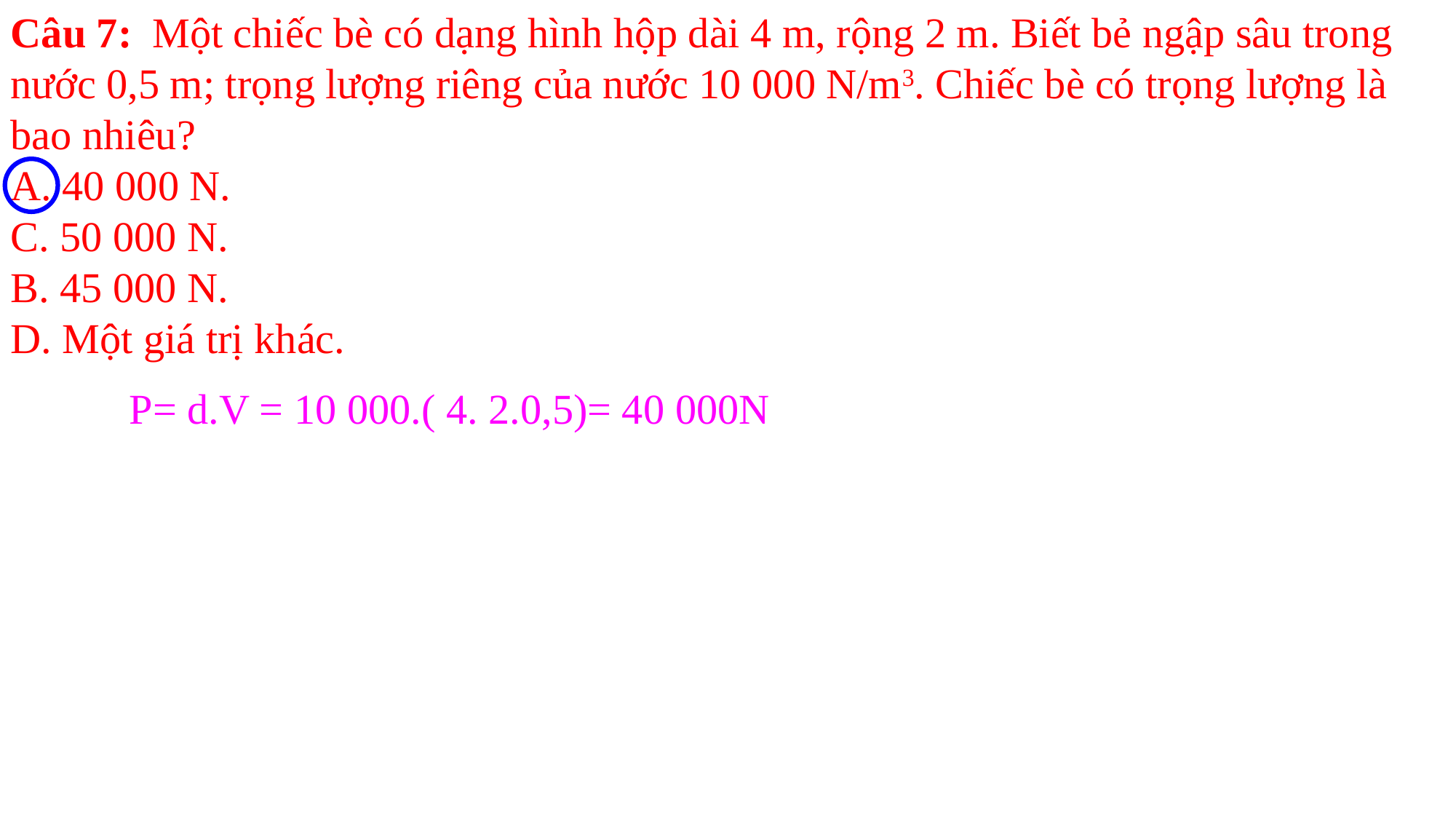

Câu 7:  Một chiếc bè có dạng hình hộp dài 4 m, rộng 2 m. Biết bẻ ngập sâu trong nước 0,5 m; trọng lượng riêng của nước 10 000 N/m3. Chiếc bè có trọng lượng là bao nhiêu?
A. 40 000 N.
C. 50 000 N.
B. 45 000 N.
D. Một giá trị khác.

	 P= d.V = 10 000.( 4. 2.0,5)= 40 000N